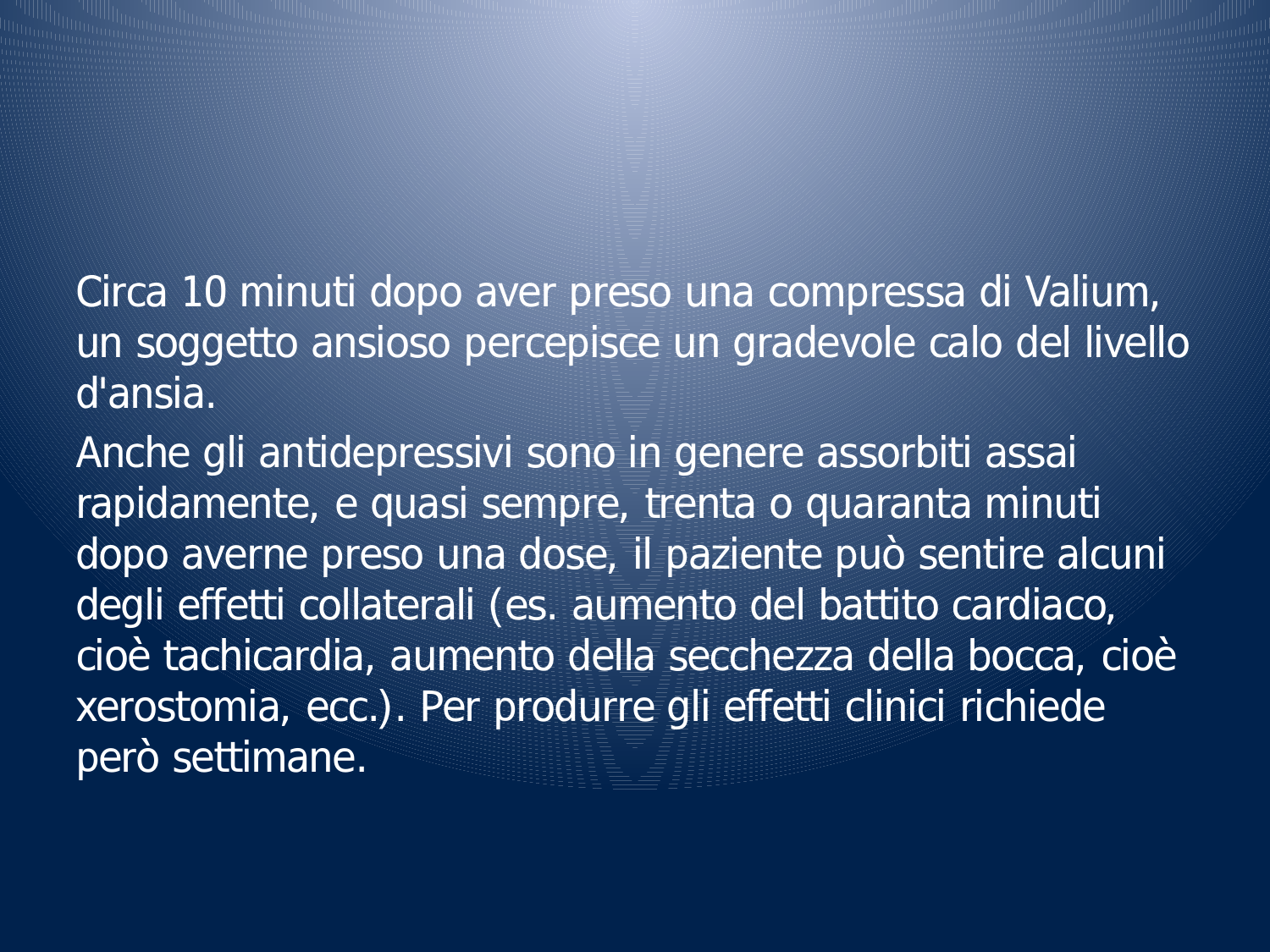

#
Circa 10 minuti dopo aver preso una compressa di Valium, un soggetto ansioso percepisce un gradevole calo del livello d'ansia.
Anche gli antidepressivi sono in genere assorbiti assai rapidamente, e quasi sempre, trenta o quaranta minuti dopo averne preso una dose, il paziente può sentire alcuni degli effetti collaterali (es. aumento del battito cardiaco, cioè tachicardia, aumento della secchezza della bocca, cioè xerostomia, ecc.). Per produrre gli effetti clinici richiede però settimane.